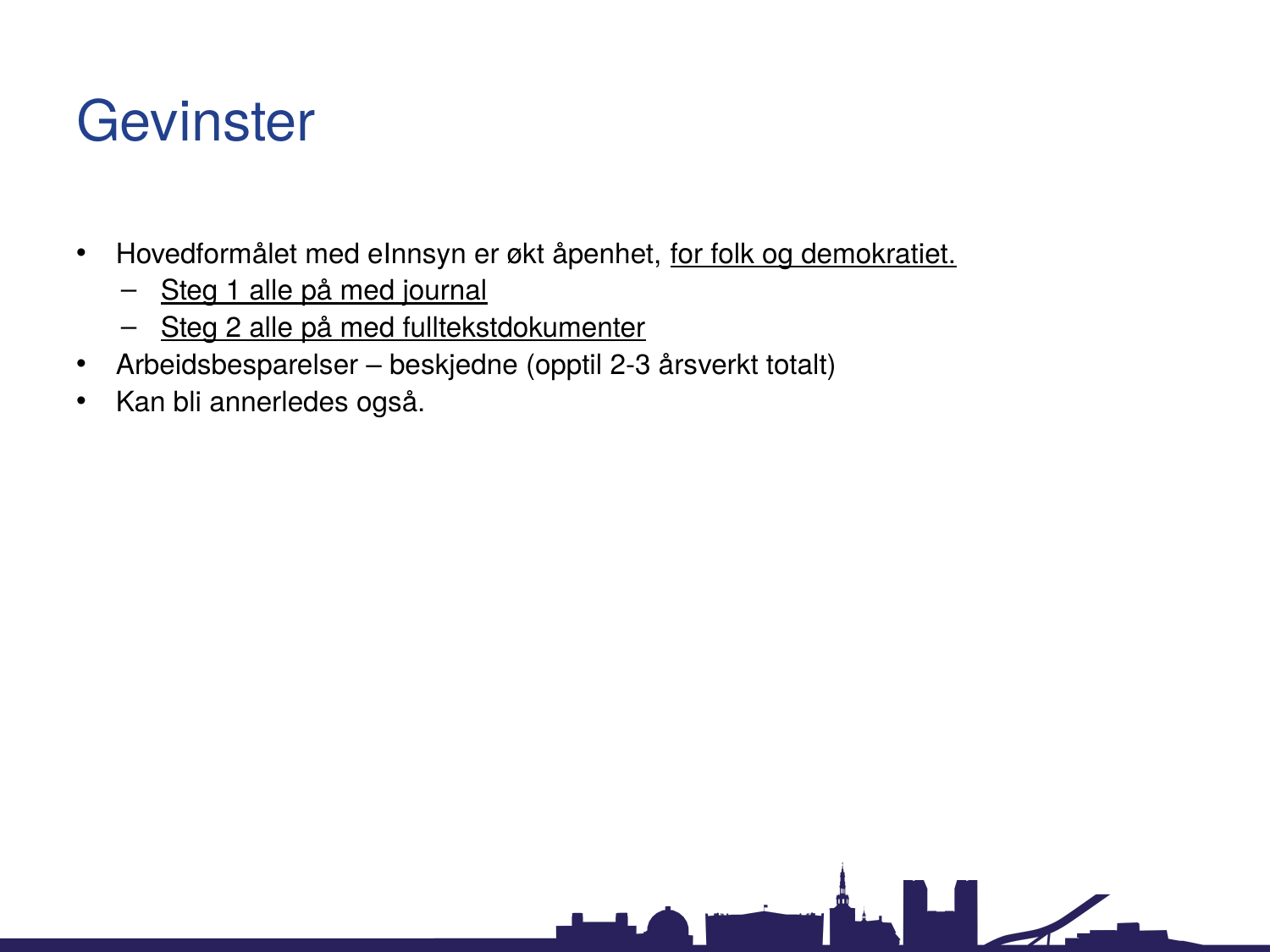

# Gevinster
Hovedformålet med eInnsyn er økt åpenhet, for folk og demokratiet.
Steg 1 alle på med journal
Steg 2 alle på med fulltekstdokumenter
Arbeidsbesparelser – beskjedne (opptil 2-3 årsverkt totalt)
Kan bli annerledes også.